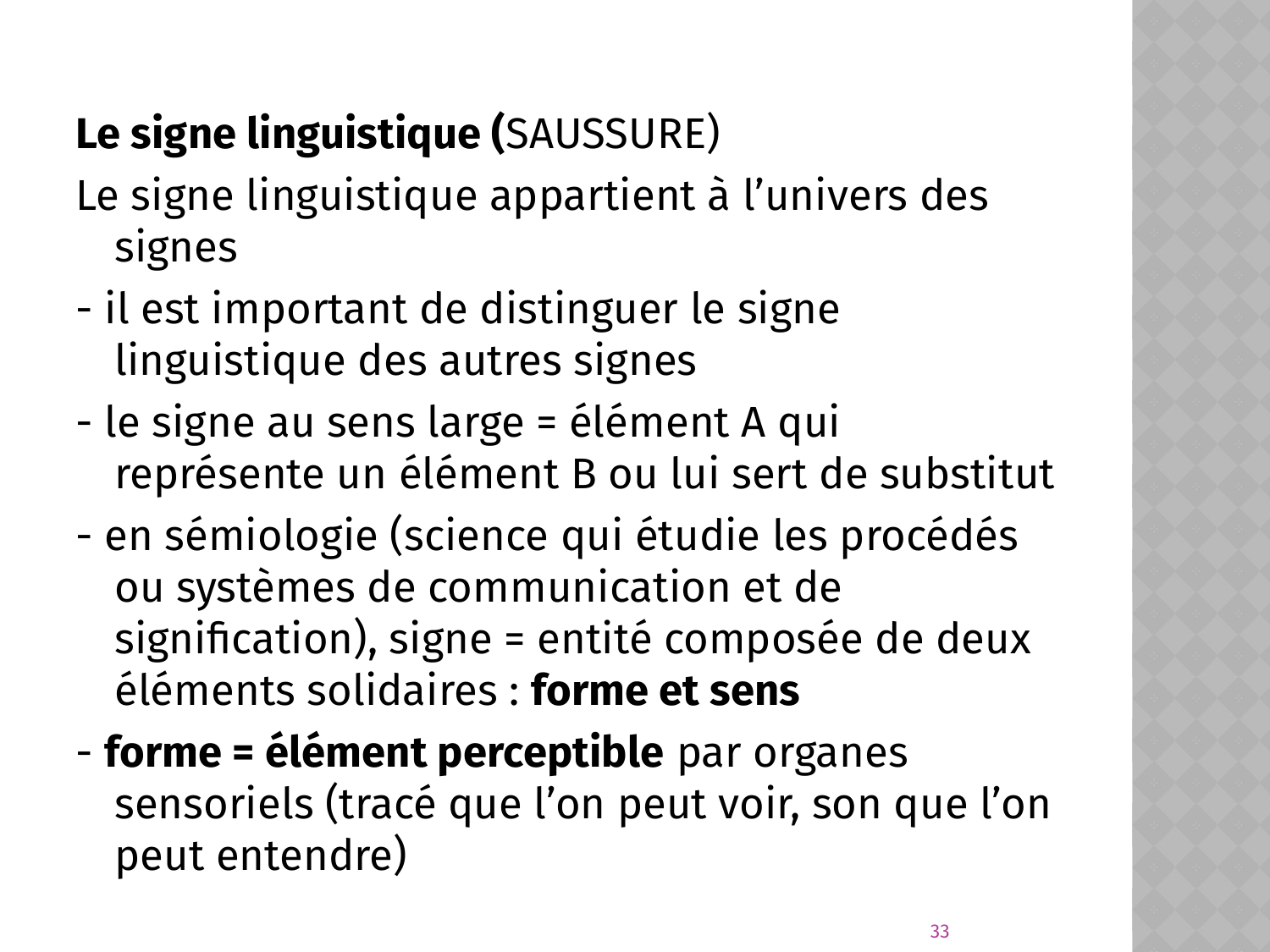

Le signe linguistique (SAUSSURE)
Le signe linguistique appartient à l’univers des signes
- il est important de distinguer le signe linguistique des autres signes
- le signe au sens large = élément A qui représente un élément B ou lui sert de substitut
- en sémiologie (science qui étudie les procédés ou systèmes de communication et de signification), signe = entité composée de deux éléments solidaires : forme et sens
- forme = élément perceptible par organes sensoriels (tracé que l’on peut voir, son que l’on peut entendre)

33